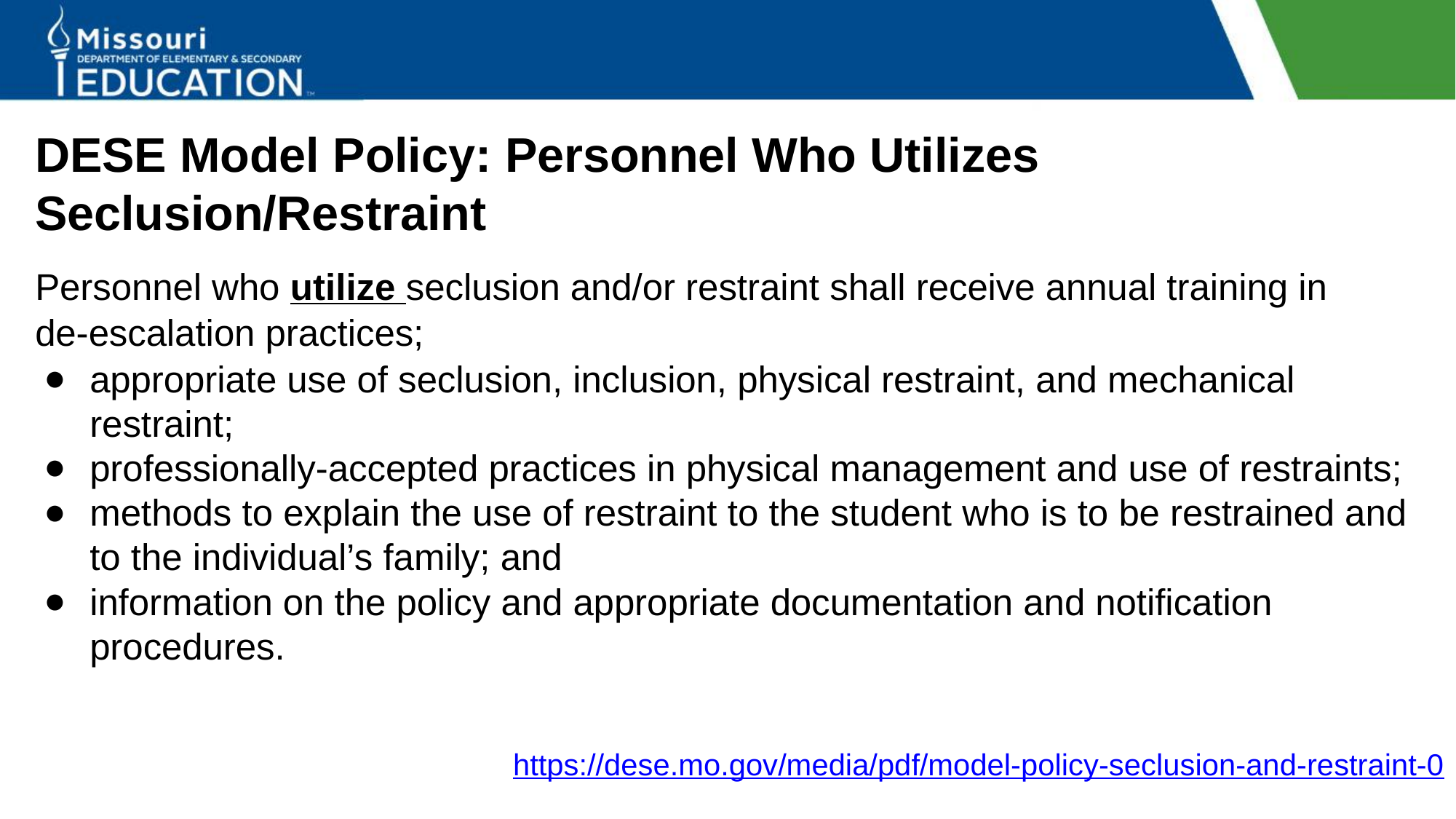

# DESE Model Policy: Personnel Who Utilizes Seclusion/Restraint
Personnel who utilize seclusion and/or restraint shall receive annual training in
de-escalation practices;
appropriate use of seclusion, inclusion, physical restraint, and mechanical restraint;
professionally-accepted practices in physical management and use of restraints;
methods to explain the use of restraint to the student who is to be restrained and to the individual’s family; and
information on the policy and appropriate documentation and notification procedures.
https://dese.mo.gov/media/pdf/model-policy-seclusion-and-restraint-0